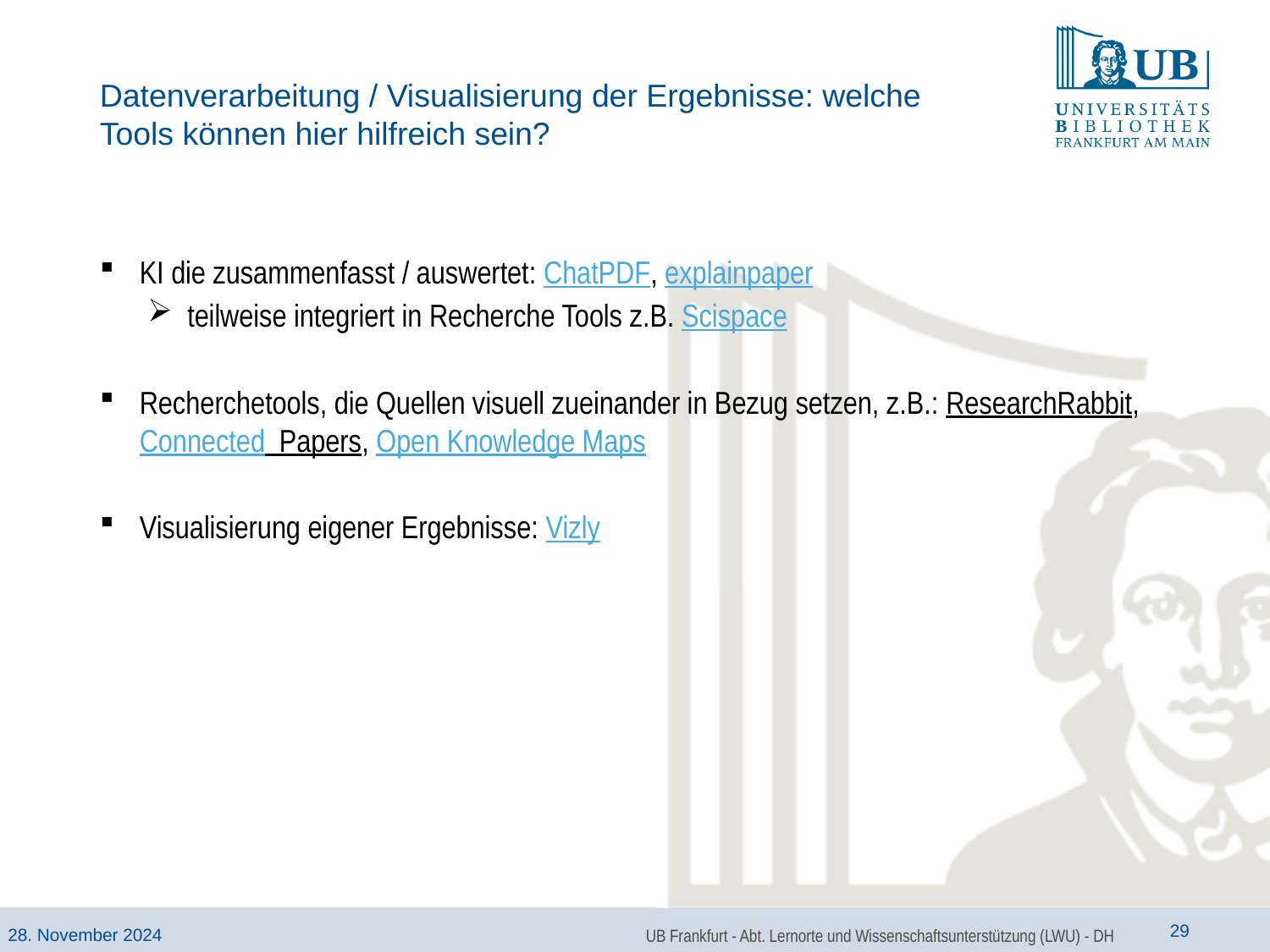

# Datenverarbeitung / Visualisierung der Ergebnisse: welche Tools können hier hilfreich sein?
KI die zusammenfasst / auswertet: ChatPDF, explainpaper
teilweise integriert in Recherche Tools z.B. Scispace

Recherchetools, die Quellen visuell zueinander in Bezug setzen, z.B.: ResearchRabbit, Connected  Papers, Open Knowledge Maps

Visualisierung eigener Ergebnisse: Vizly

UB Frankfurt - Abt. Lernorte und Wissenschaftsunterstützung (LWU) - DH